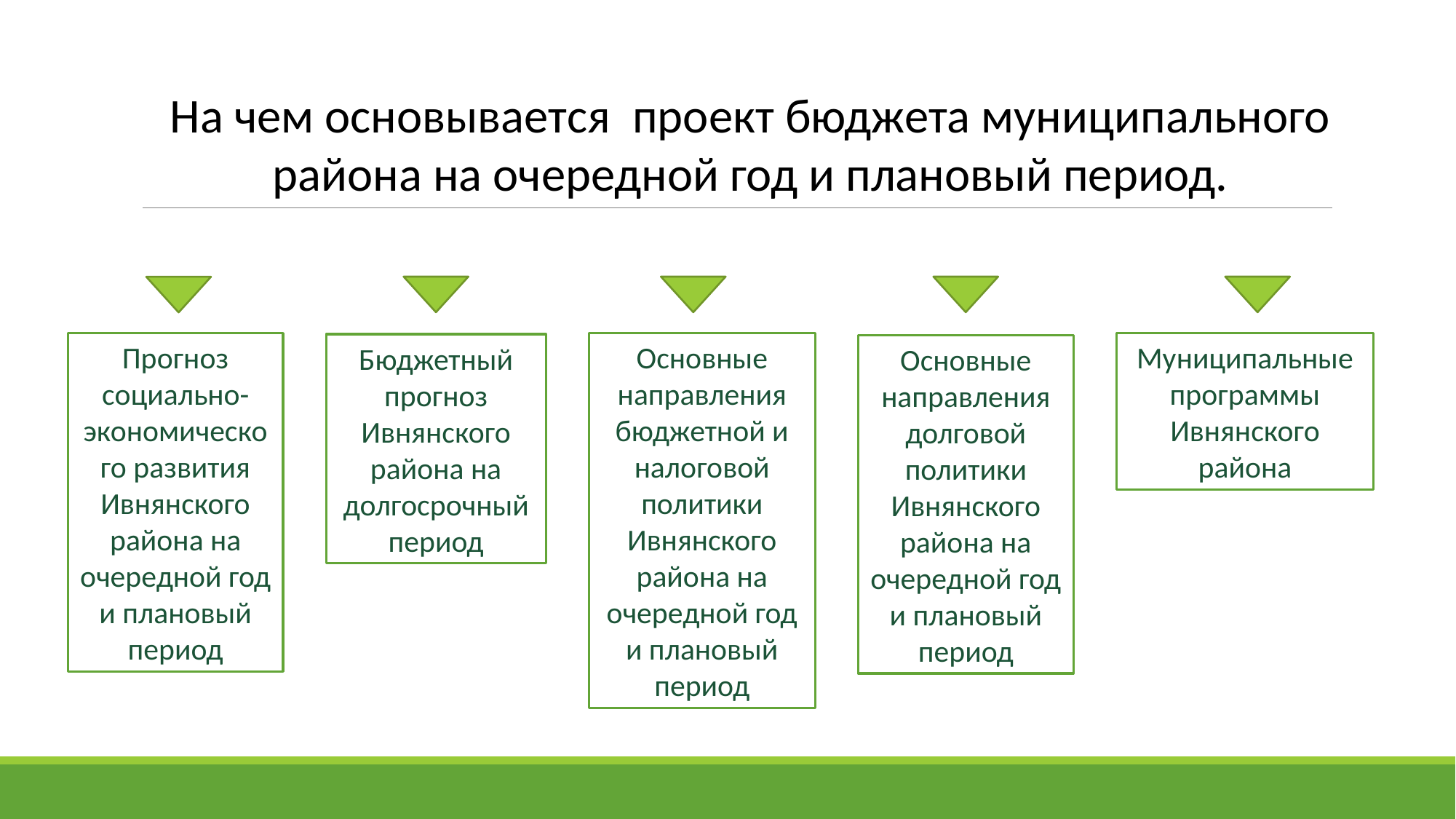

На чем основывается  проект бюджета муниципального района на очередной год и плановый период.

Прогноз социально-экономического развития Ивнянского района на очередной год и плановый период
Основные направления бюджетной и налоговой политики Ивнянского района на очередной год и плановый период
Муниципальные программы Ивнянского района
Бюджетный прогноз Ивнянского района на долгосрочный период
Основные направления долговой политики Ивнянского района на очередной год и плановый период